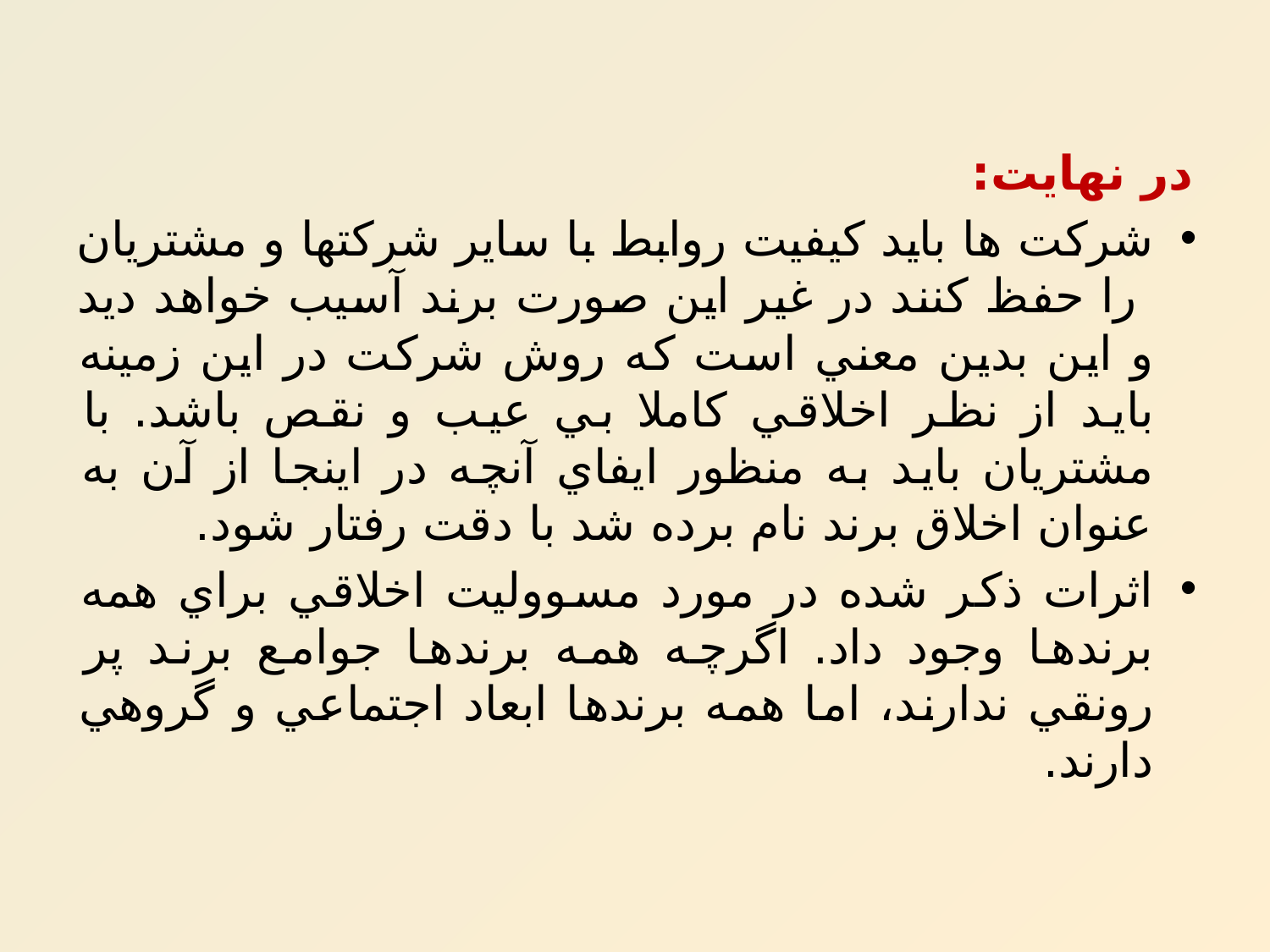

در نهايت:
شرکت ها بايد کيفيت روابط با ساير شرکتها و مشتريان  را حفظ کنند در غير اين صورت برند آسيب خواهد ديد و اين بدين معني است که روش شرکت در اين زمينه بايد از نظر اخلاقي کاملا بي عيب و نقص باشد. با مشتريان بايد به منظور ايفاي آنچه در اينجا از آن به عنوان اخلاق برند نام برده شد با دقت رفتار شود.
اثرات ذکر شده در مورد مسووليت اخلاقي براي همه برندها وجود داد. اگرچه همه برندها جوامع برند پر رونقي ندارند، اما همه برندها ابعاد اجتماعي و گروهي دارند.